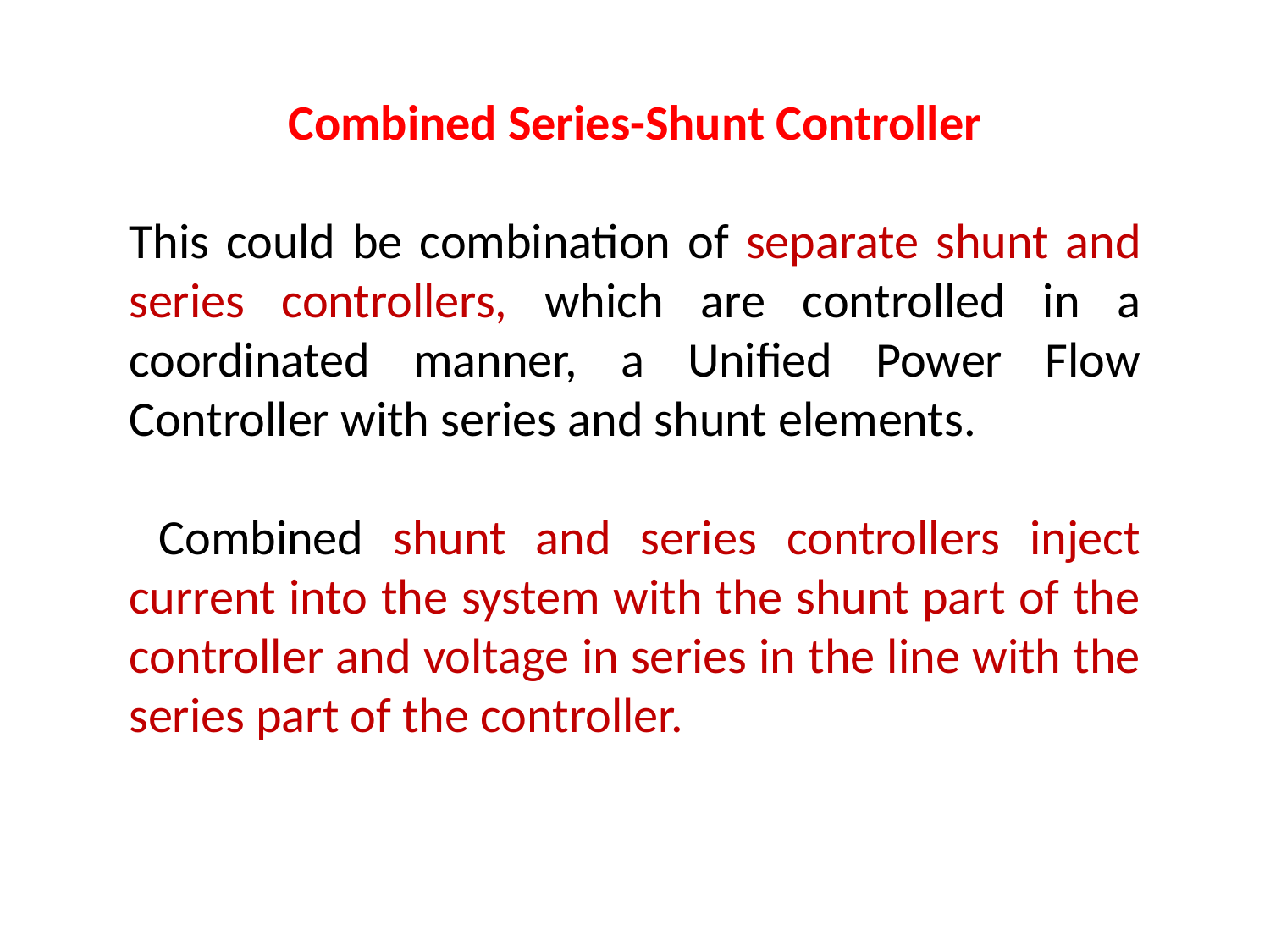

Combined Series-Shunt Controller

This could be combination of separate shunt and series controllers, which are controlled in a coordinated manner, a Unified Power Flow Controller with series and shunt elements.

 Combined shunt and series controllers inject current into the system with the shunt part of the controller and voltage in series in the line with the series part of the controller.